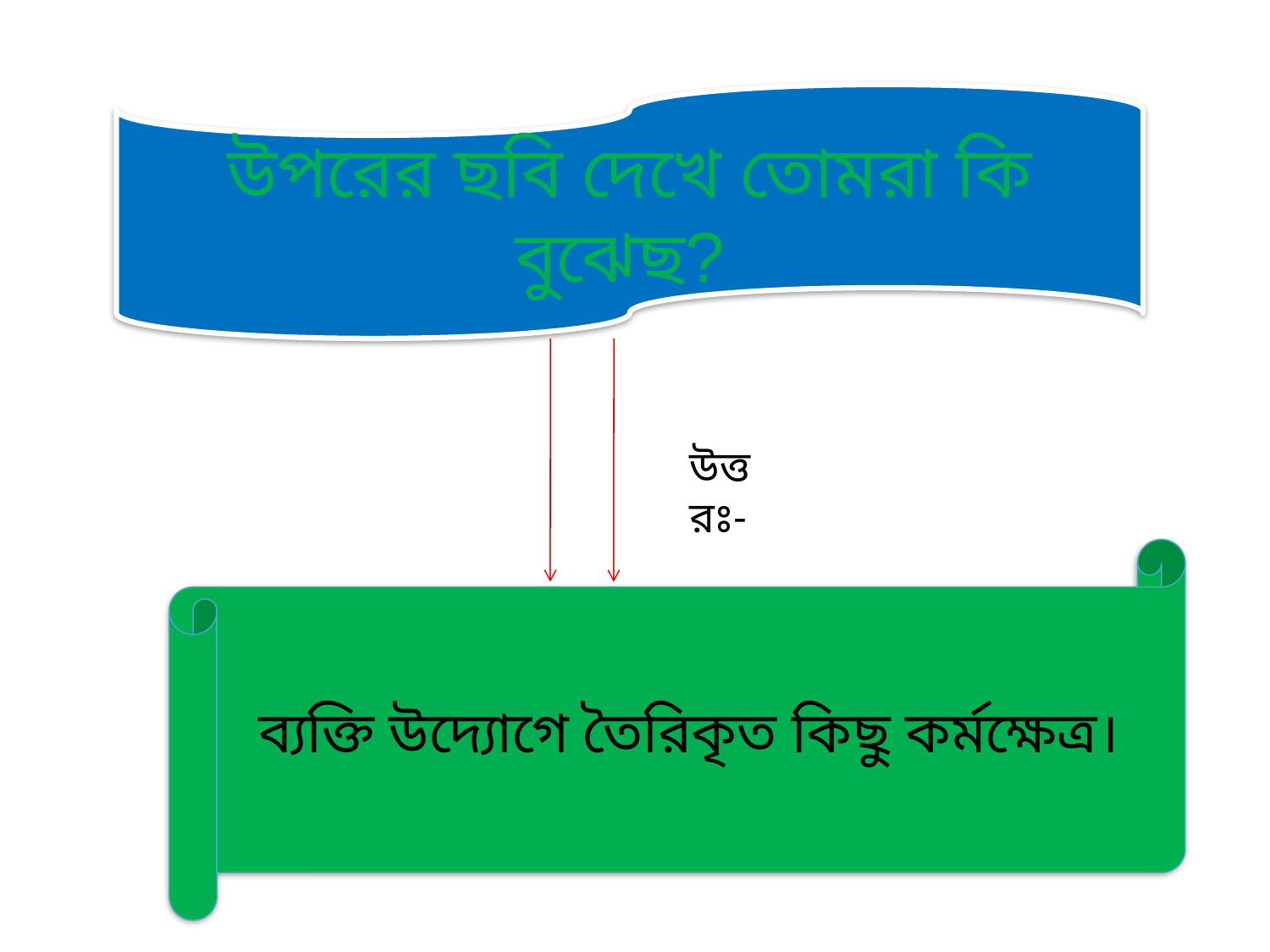

উপরের ছবি দেখে তোমরা কি বুঝেছ?
উত্তরঃ-
ব্যক্তি উদ্যোগে তৈরিকৃত কিছু কর্মক্ষেত্র।